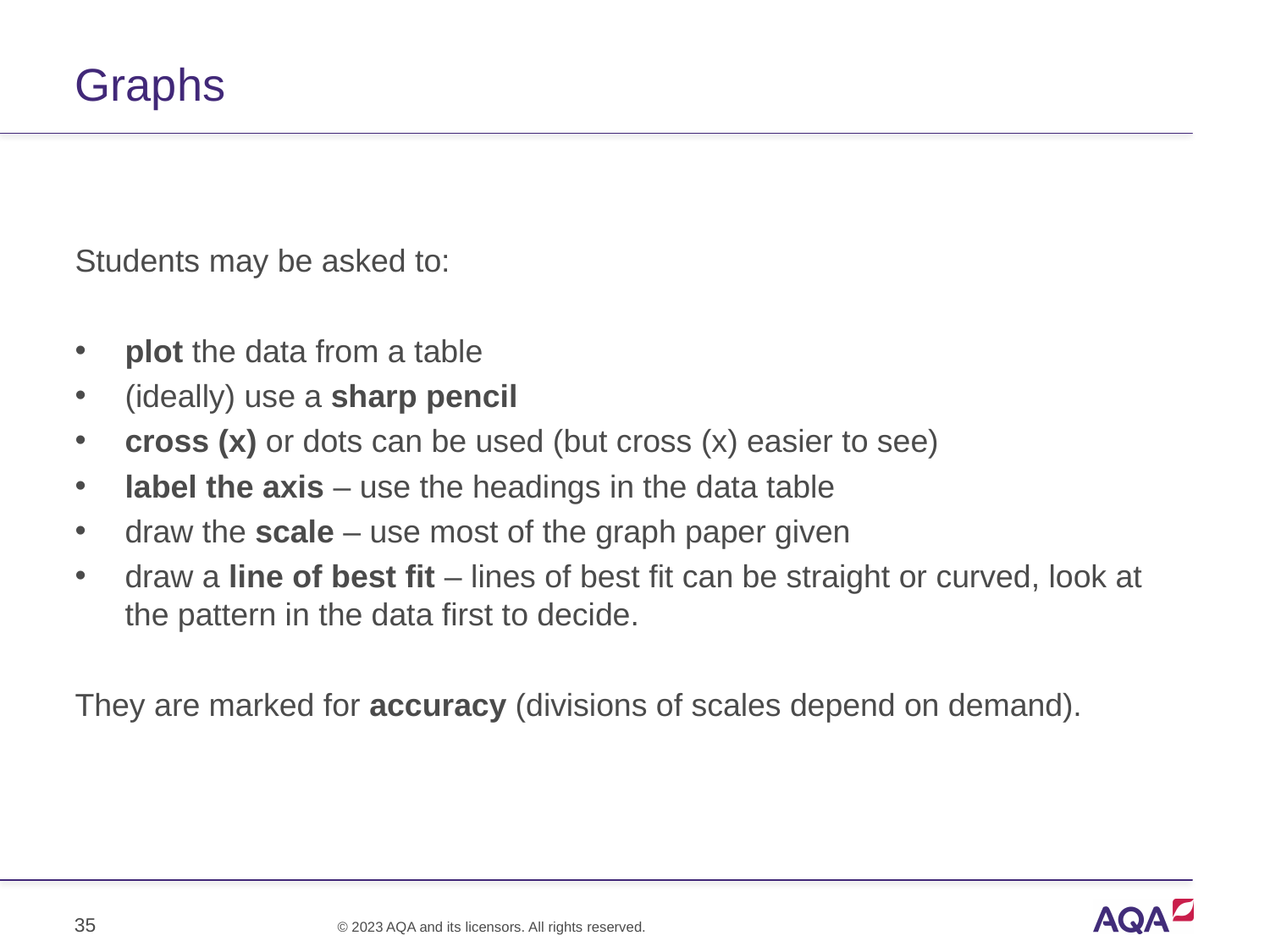

# Graphs
Students may be asked to:

plot the data from a table
(ideally) use a sharp pencil
cross (x) or dots can be used (but cross (x) easier to see)
label the axis – use the headings in the data table
draw the scale – use most of the graph paper given
draw a line of best fit – lines of best fit can be straight or curved, look at the pattern in the data first to decide.

They are marked for accuracy (divisions of scales depend on demand).

35